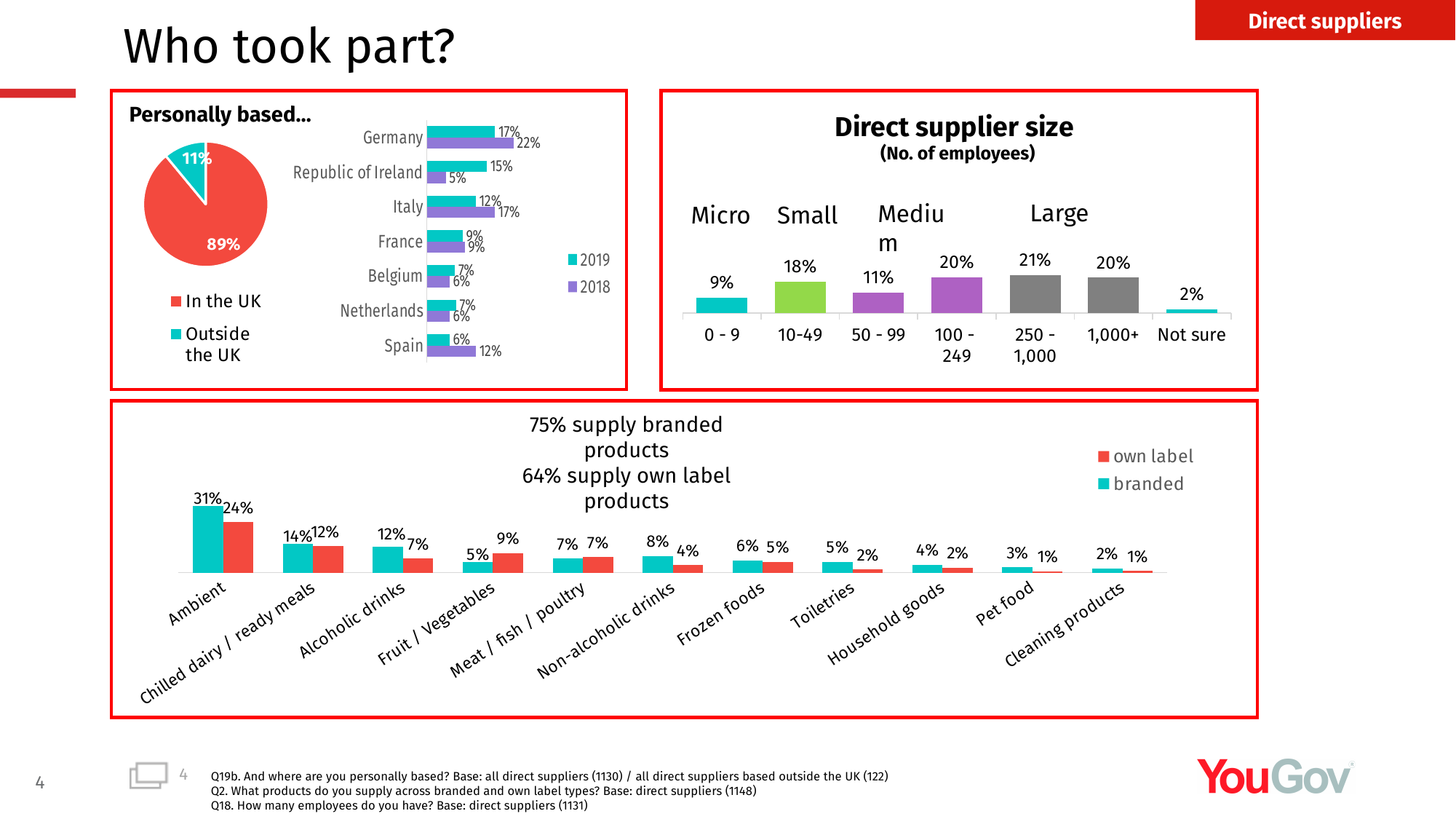

Direct suppliers
# Who took part?

Personally based…

### Chart

| Category | Column1 |
|---|---|
| In the UK | 0.89 |
| Outside the UK | 0.11 |
Direct supplier size
(No. of employees)

### Chart

| Category | 2018 | 2019 |
|---|---|---|
| Spain | 0.12264150943396226 | 0.0569 |
| Netherlands | 0.05660377358490566 | 0.0732 |
| Belgium | 0.05660377358490566 | 0.07 |
| France | 0.09433962264150944 | 0.0894 |
| Italy | 0.16981132075471697 | 0.122 |
| Republic of Ireland | 0.04716981132075472 | 0.15 |
| Germany | 0.2169811320754717 | 0.1707 |

[unsupported chart]

Large
Medium
Micro
Small

### Chart

| Category | own label | branded |
|---|---|---|
| Cleaning products | 0.0087 | 0.0209 |
| Pet food | 0.007 | 0.0253 |
| Household goods | 0.0235 | 0.0383 |
| Toiletries | 0.0157 | 0.0505 |
| Frozen foods | 0.0514 | 0.0575 |
| Non-alcoholic drinks | 0.0357 | 0.0784 |
| Meat / fish / poultry | 0.0732 | 0.0671 |
| Fruit / Vegetables | 0.0915 | 0.0497 |
| Alcoholic drinks | 0.0671 | 0.1202 |
| Chilled dairy / ready meals | 0.1237 | 0.1359 |
| Ambient | 0.2378 | 0.3127 |
75% supply branded products
64% supply own label products
4
Q19b. And where are you personally based? Base: all direct suppliers (1130) / all direct suppliers based outside the UK (122) Q2. What products do you supply across branded and own label types? Base: direct suppliers (1148)
Q18. How many employees do you have? Base: direct suppliers (1131)